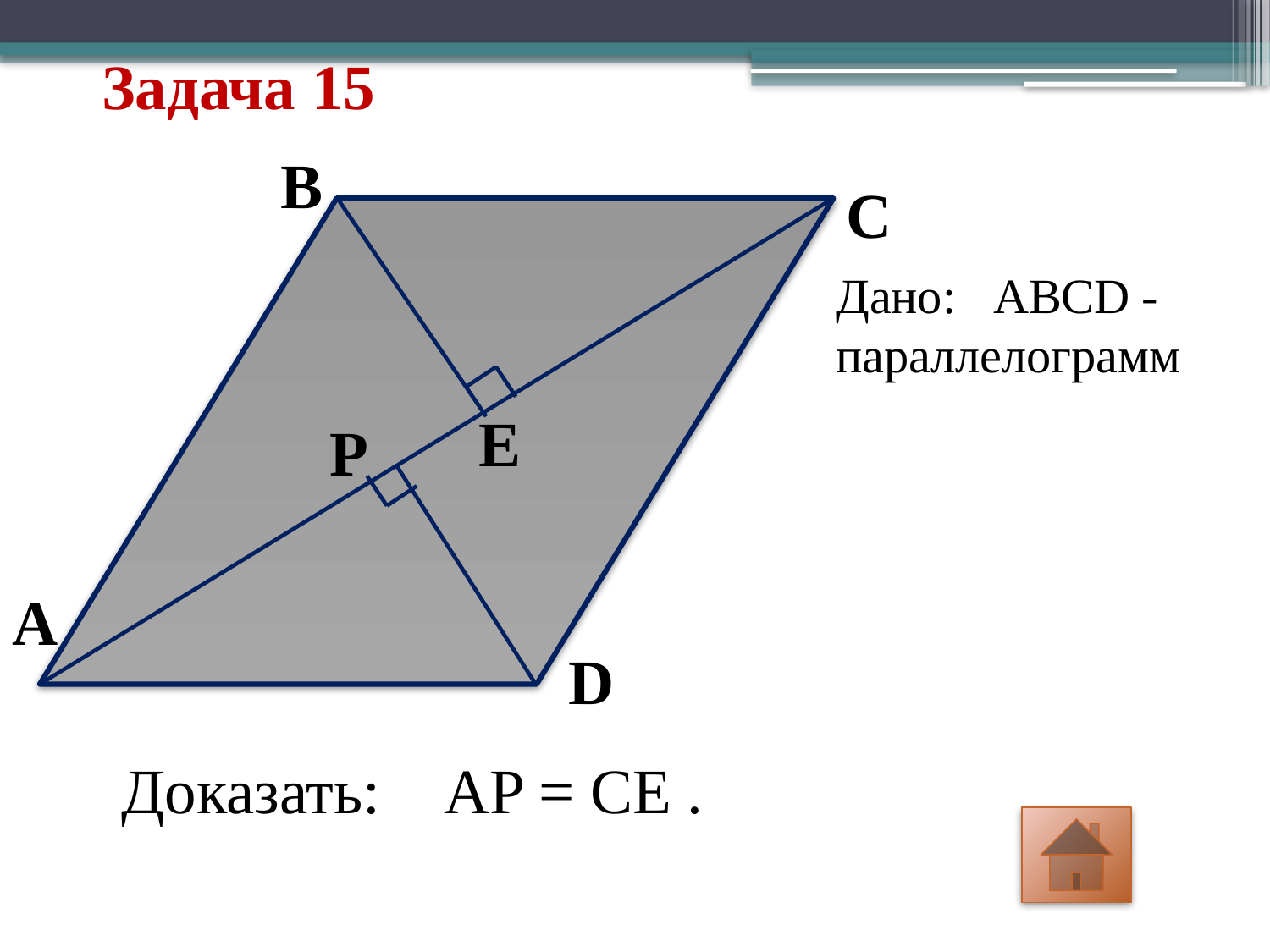

# Задача 15
B
C

Дано:   ABCD -параллелограмм
E
P
A
D
Доказать:    AP = CE .